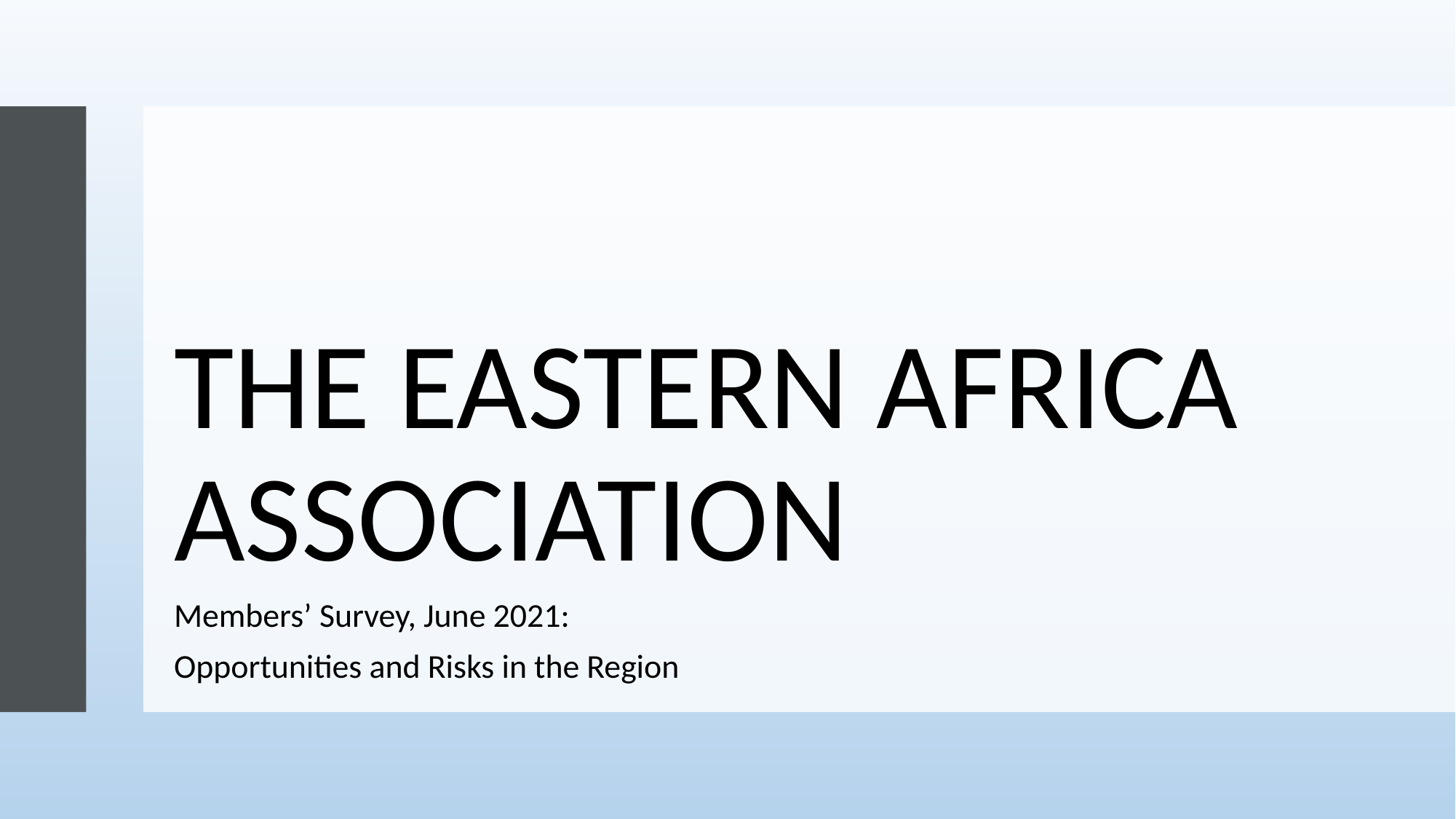

# THE EASTERN AFRICA ASSOCIATION
Members’ Survey, June 2021:
Opportunities and Risks in the Region